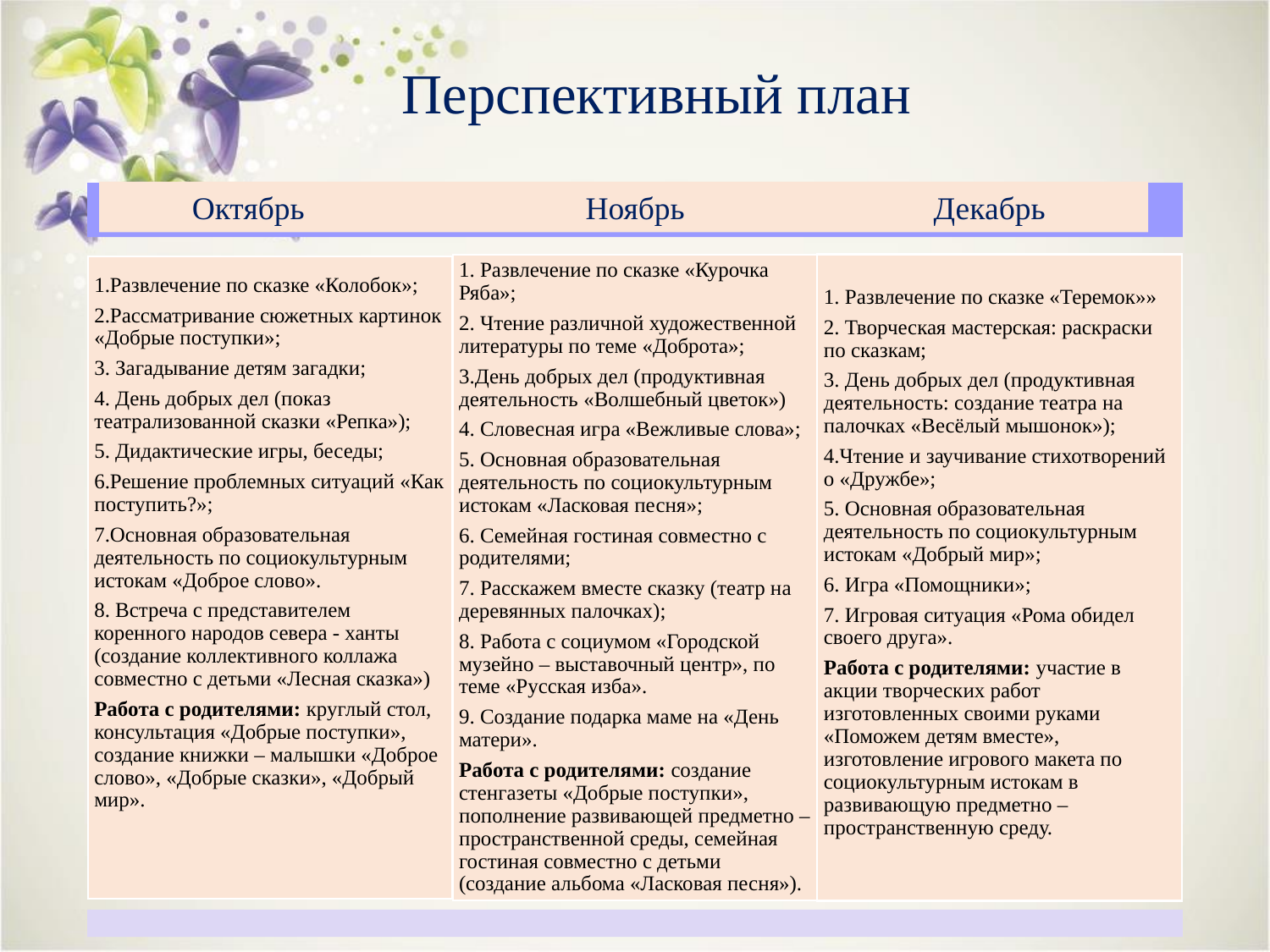

# Перспективный план

1.Развлечение по сказке «Колобок»;
2.Рассматривание сюжетных картинок «Добрые поступки»;
3. Загадывание детям загадки;
4. День добрых дел (показ театрализованной сказки «Репка»);
5. Дидактические игры, беседы;
6.Решение проблемных ситуаций «Как поступить?»;
7.Основная образовательная деятельность по социокультурным истокам «Доброе слово».
8. Встреча с представителем коренного народов севера - ханты (создание коллективного коллажа совместно с детьми «Лесная сказка»)
Работа с родителями: круглый стол, консультация «Добрые поступки», создание книжки – малышки «Доброе слово», «Добрые сказки», «Добрый мир».

1. Развлечение по сказке «Курочка Ряба»;
2. Чтение различной художественной литературы по теме «Доброта»;
3.День добрых дел (продуктивная деятельность «Волшебный цветок»)
4. Словесная игра «Вежливые слова»;
5. Основная образовательная деятельность по социокультурным истокам «Ласковая песня»;
6. Семейная гостиная совместно с родителями;
7. Расскажем вместе сказку (театр на деревянных палочках);
8. Работа с социумом «Городской музейно – выставочный центр», по теме «Русская изба».
9. Создание подарка маме на «День матери».
Работа с родителями: создание стенгазеты «Добрые поступки», пополнение развивающей предметно – пространственной среды, семейная гостиная совместно с детьми (создание альбома «Ласковая песня»).
1. Развлечение по сказке «Теремок»»
2. Творческая мастерская: раскраски по сказкам;
3. День добрых дел (продуктивная деятельность: создание театра на палочках «Весёлый мышонок»);
4.Чтение и заучивание стихотворений о «Дружбе»;
5. Основная образовательная деятельность по социокультурным истокам «Добрый мир»;
6. Игра «Помощники»;
7. Игровая ситуация «Рома обидел своего друга».
Работа с родителями: участие в акции творческих работ изготовленных своими руками «Поможем детям вместе», изготовление игрового макета по социокультурным истокам в развивающую предметно – пространственную среду.

          Октябрь                                   Ноябрь                               Декабрь